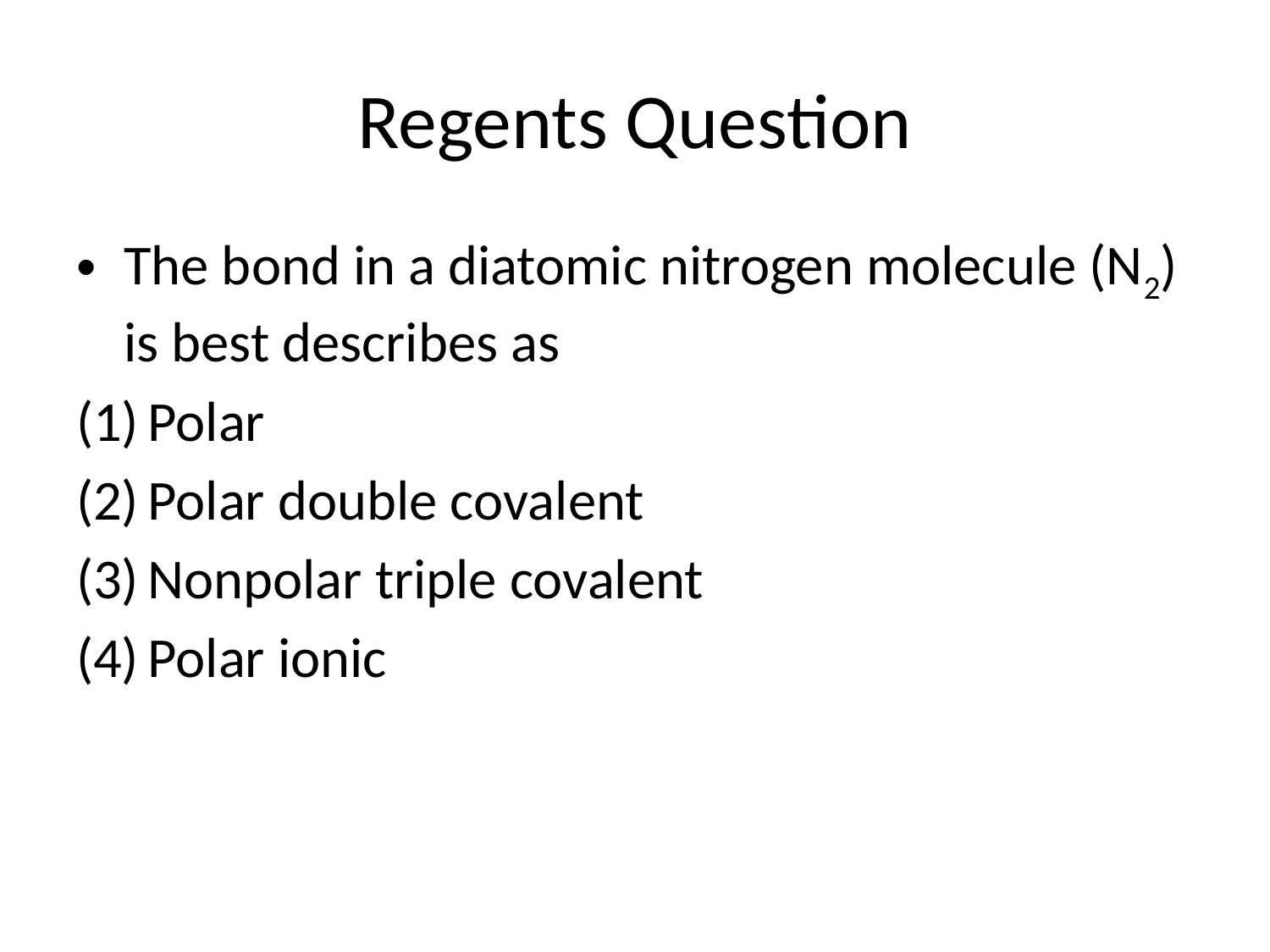

# Regents Question
The bond in a diatomic nitrogen molecule (N2) is best describes as
Polar
Polar double covalent
Nonpolar triple covalent
Polar ionic